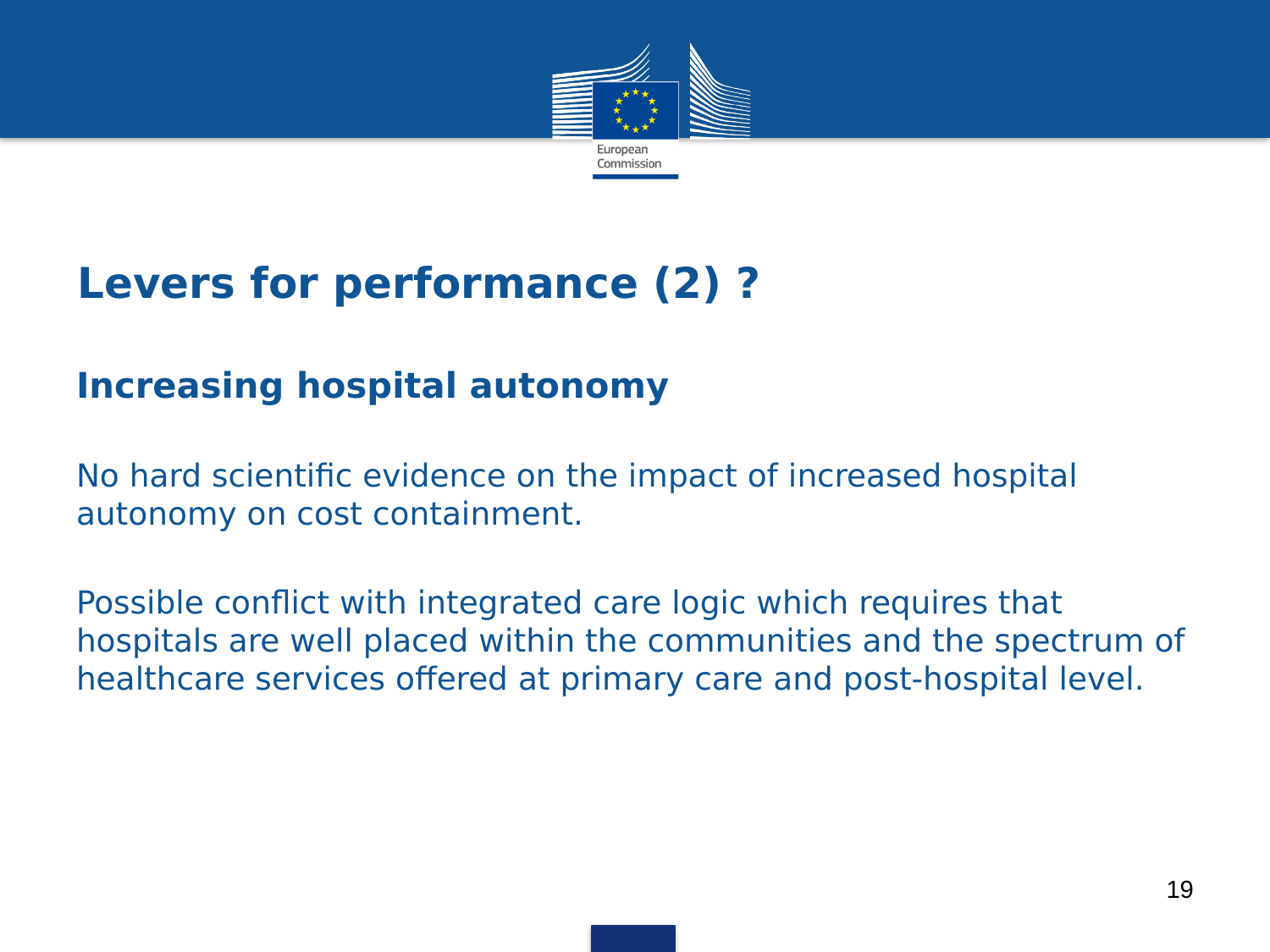

# Levers for performance (2) ?
Increasing hospital autonomy

No hard scientific evidence on the impact of increased hospital autonomy on cost containment.

Possible conflict with integrated care logic which requires that hospitals are well placed within the communities and the spectrum of healthcare services offered at primary care and post-hospital level.

19